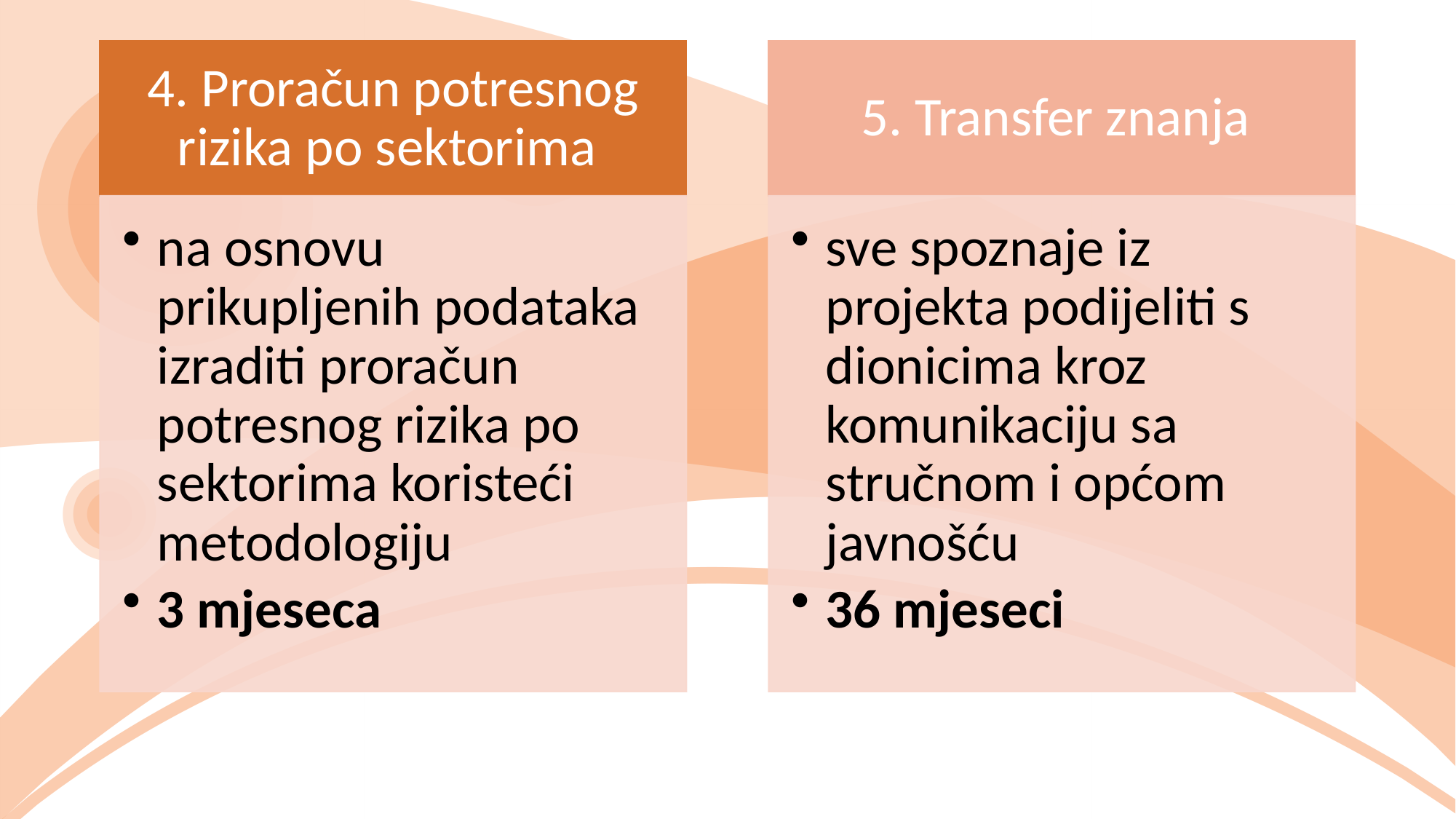

4. Proračun potresnog rizika po sektorima
na osnovu prikupljenih podataka izraditi proračun potresnog rizika po sektorima koristeći metodologiju
3 mjeseca
5. Transfer znanja
sve spoznaje iz projekta podijeliti s dionicima kroz komunikaciju sa stručnom i općom javnošću
36 mjeseci